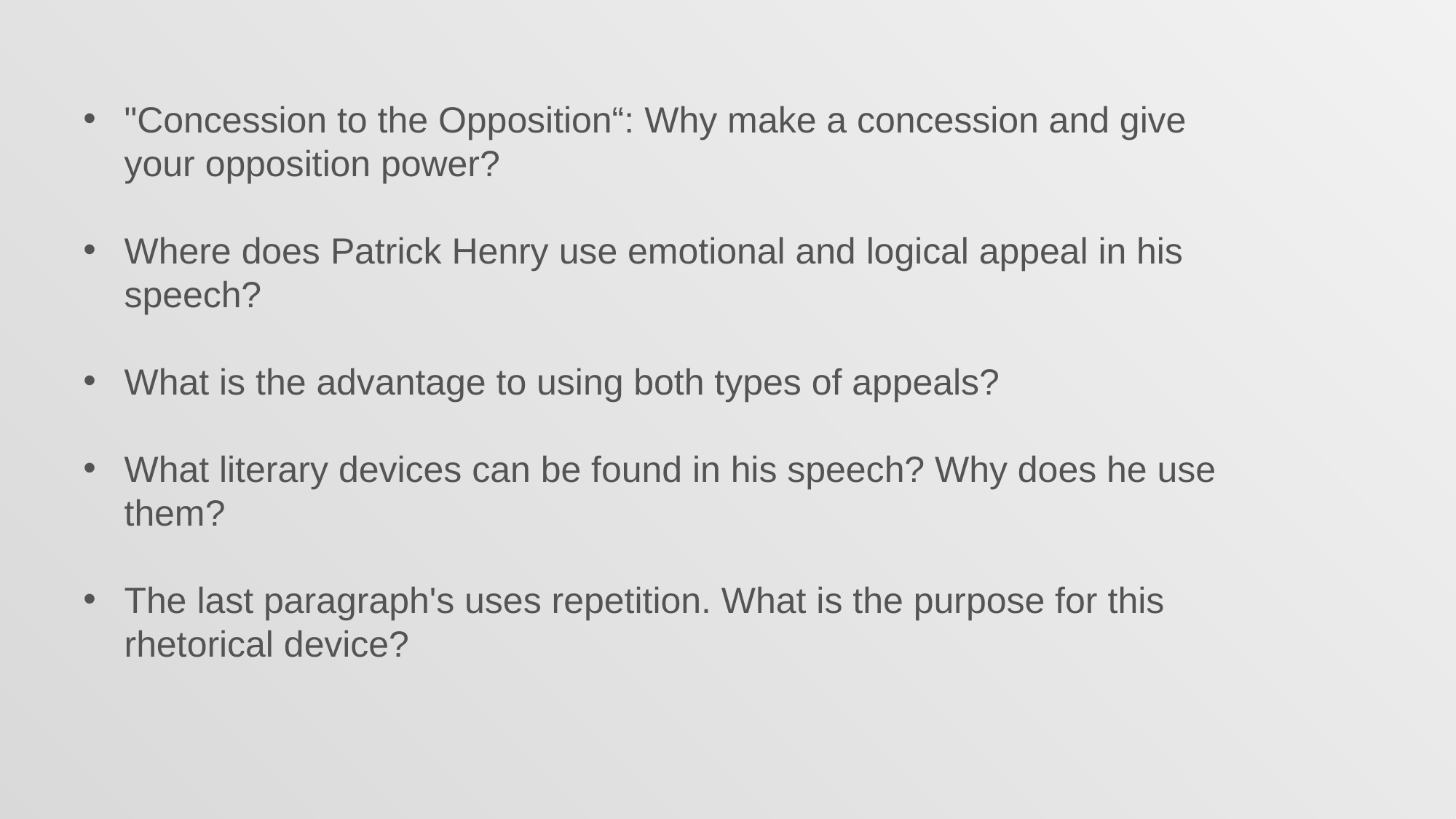

"Concession to the Opposition“: Why make a concession and give your opposition power?

Where does Patrick Henry use emotional and logical appeal in his speech?

What is the advantage to using both types of appeals?

What literary devices can be found in his speech? Why does he use them?

The last paragraph's uses repetition. What is the purpose for this rhetorical device?